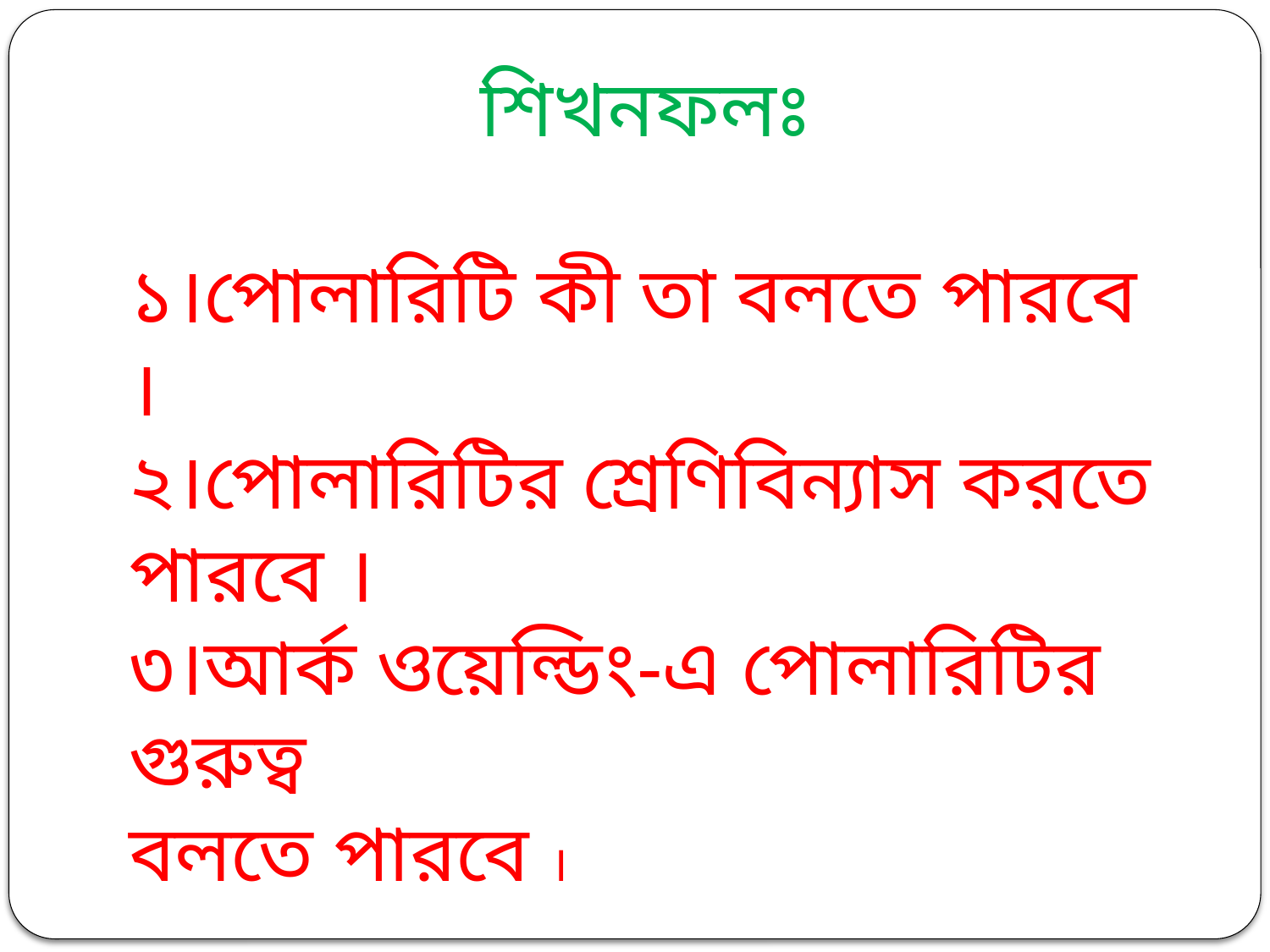

শিখনফলঃ

১।পোলারিটি কী তা বলতে পারবে ।
২।পোলারিটির শ্রেণিবিন্যাস করতে পারবে ।
৩।আর্ক ওয়েল্ডিং-এ পোলারিটির গুরুত্ব
বলতে পারবে ।